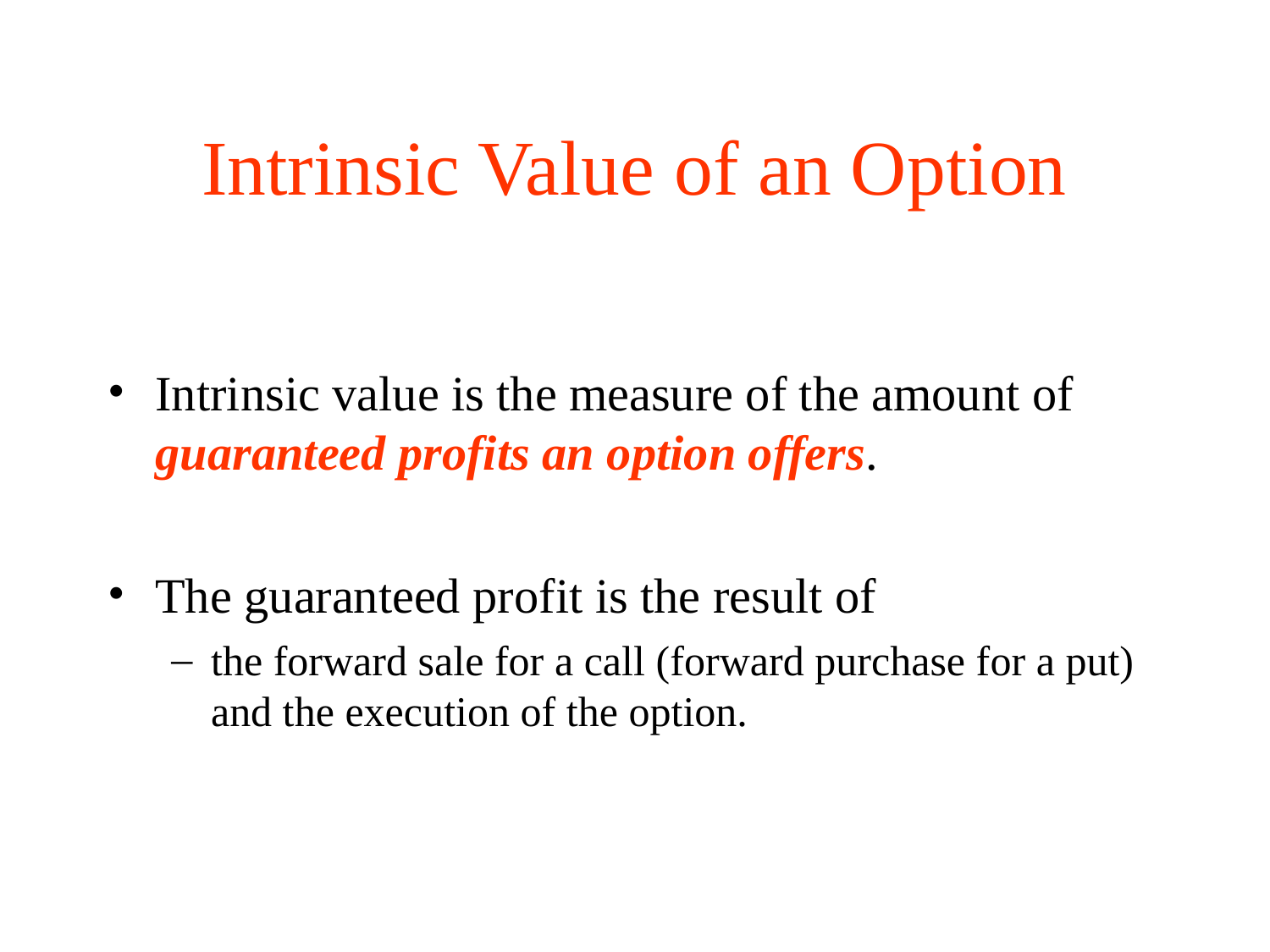

# Intrinsic Value of an Option

Intrinsic value is the measure of the amount of guaranteed profits an option offers.

The guaranteed profit is the result of
the forward sale for a call (forward purchase for a put) and the execution of the option.